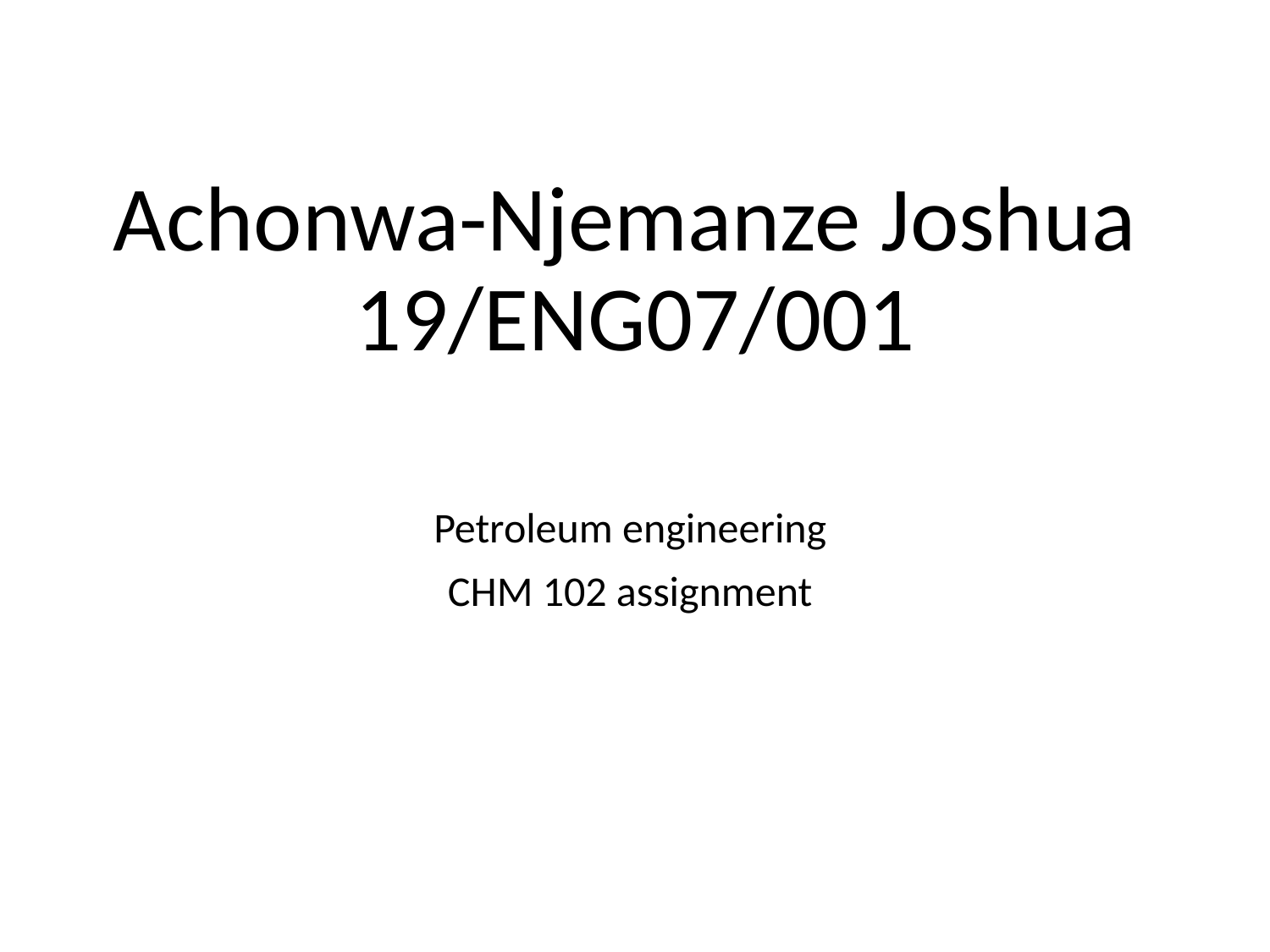

# Achonwa-Njemanze Joshua 19/ENG07/001
Petroleum engineering
CHM 102 assignment